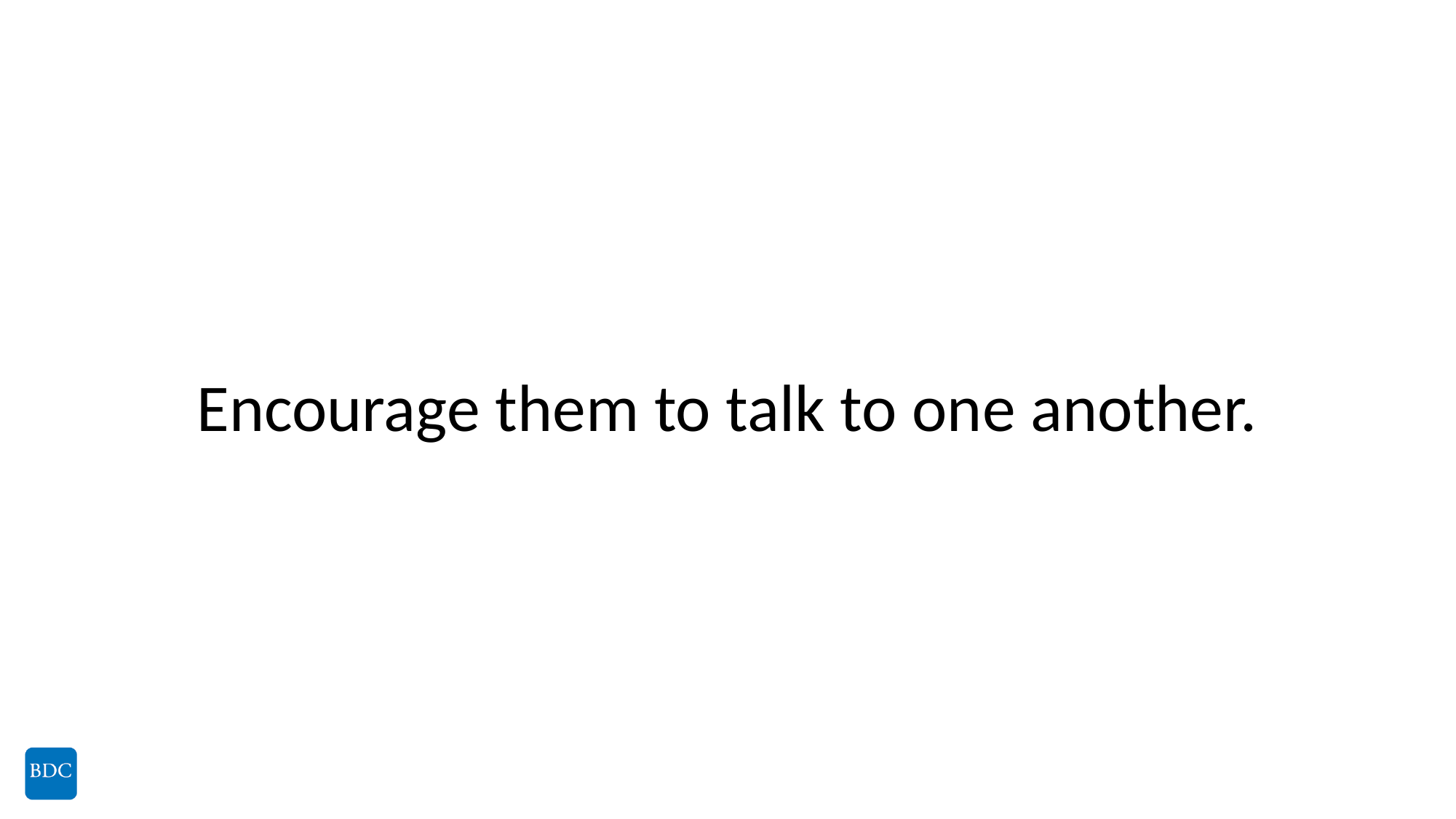

# Encourage them to talk to one another.